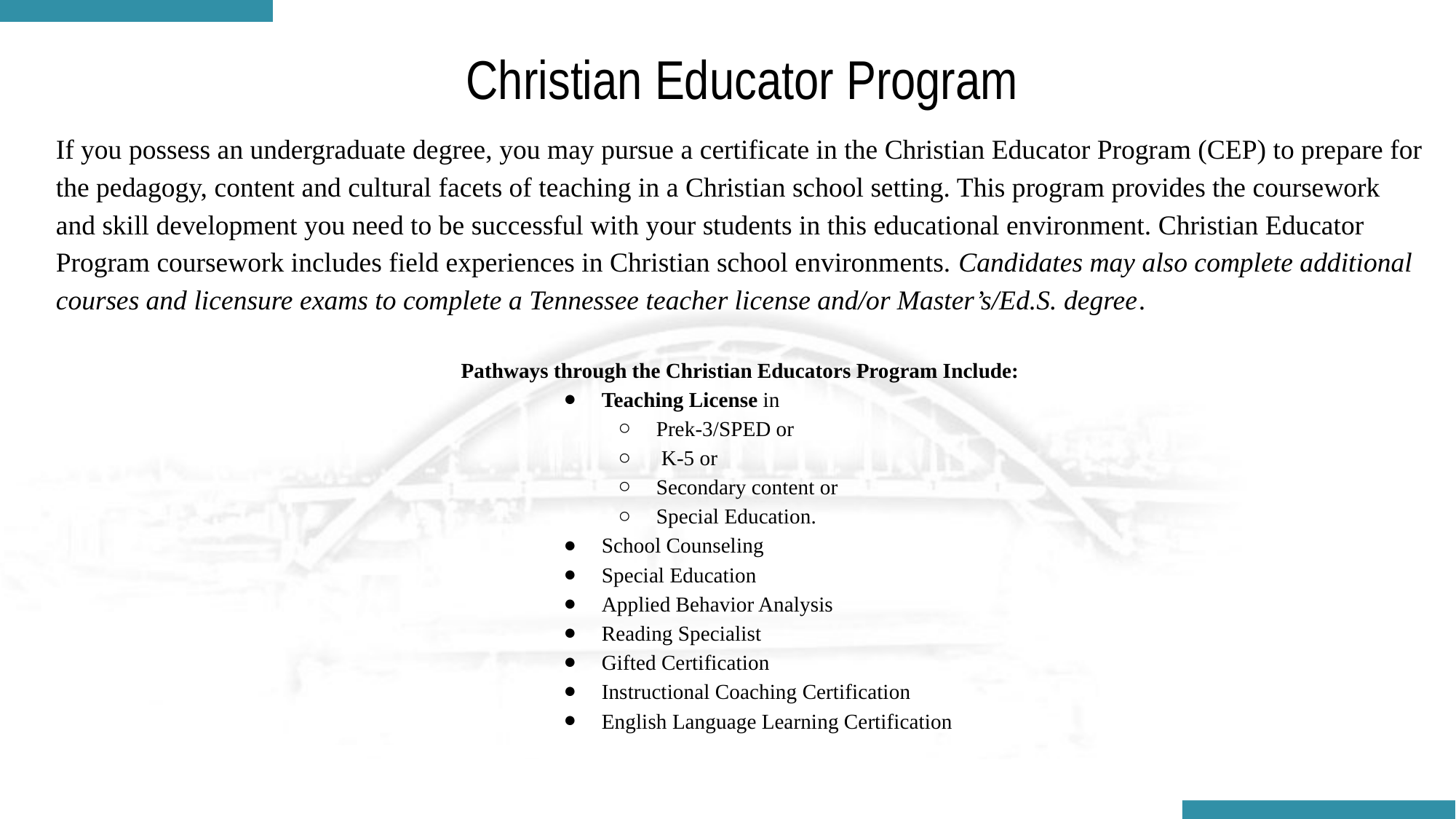

Christian Educator Program
If you possess an undergraduate degree, you may pursue a certificate in the Christian Educator Program (CEP) to prepare for the pedagogy, content and cultural facets of teaching in a Christian school setting. This program provides the coursework and skill development you need to be successful with your students in this educational environment. Christian Educator Program coursework includes field experiences in Christian school environments. Candidates may also complete additional courses and licensure exams to complete a Tennessee teacher license and/or Master’s/Ed.S. degree.

Pathways through the Christian Educators Program Include:
Teaching License in
Prek-3/SPED or
 K-5 or
Secondary content or
Special Education.
School Counseling
Special Education
Applied Behavior Analysis
Reading Specialist
Gifted Certification
Instructional Coaching Certification
English Language Learning Certification